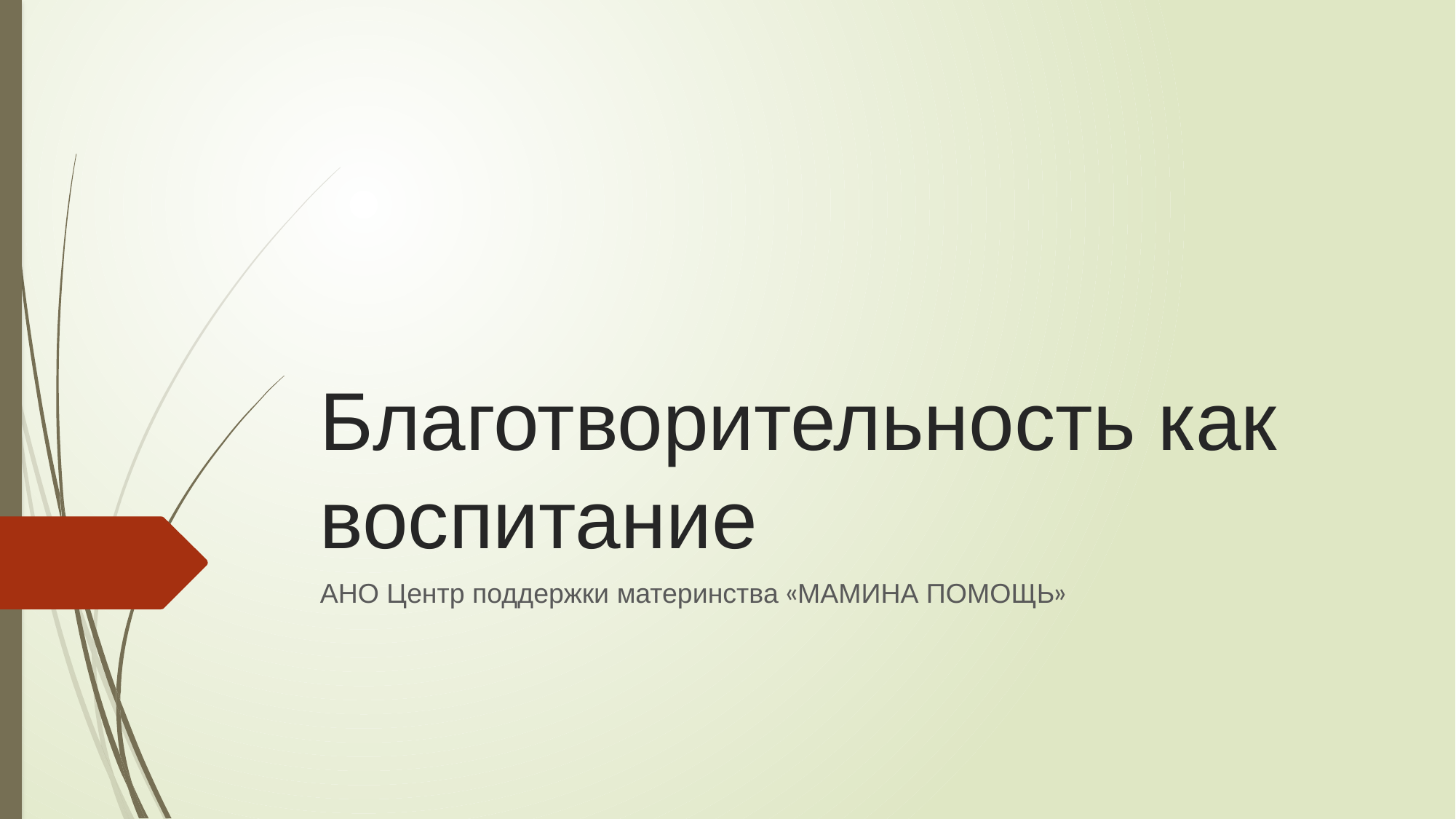

# Благотворительность как воспитание
АНО Центр поддержки материнства «МАМИНА ПОМОЩЬ»